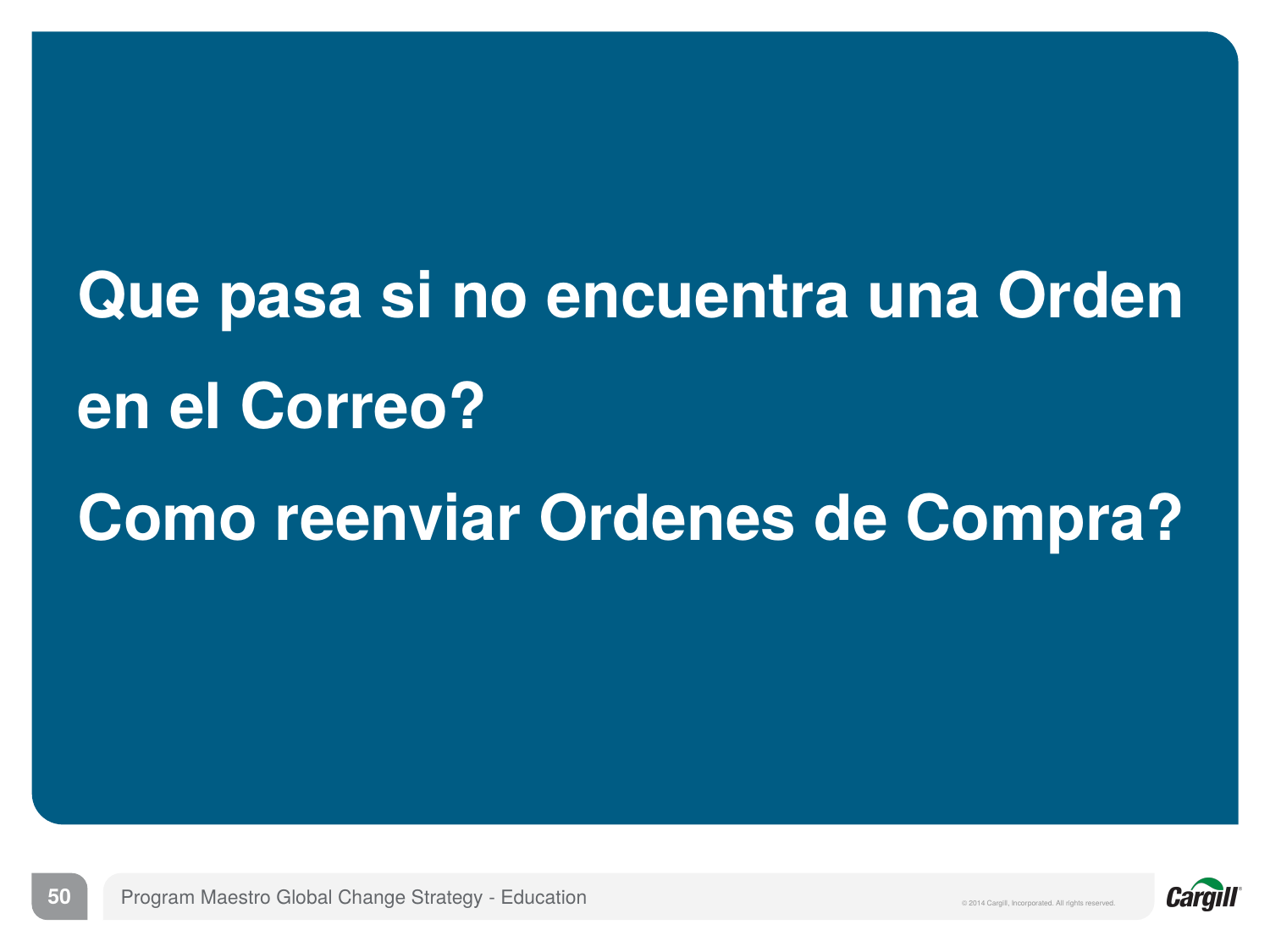

# Que pasa si no encuentra una Orden en el Correo? Como reenviar Ordenes de Compra?
50